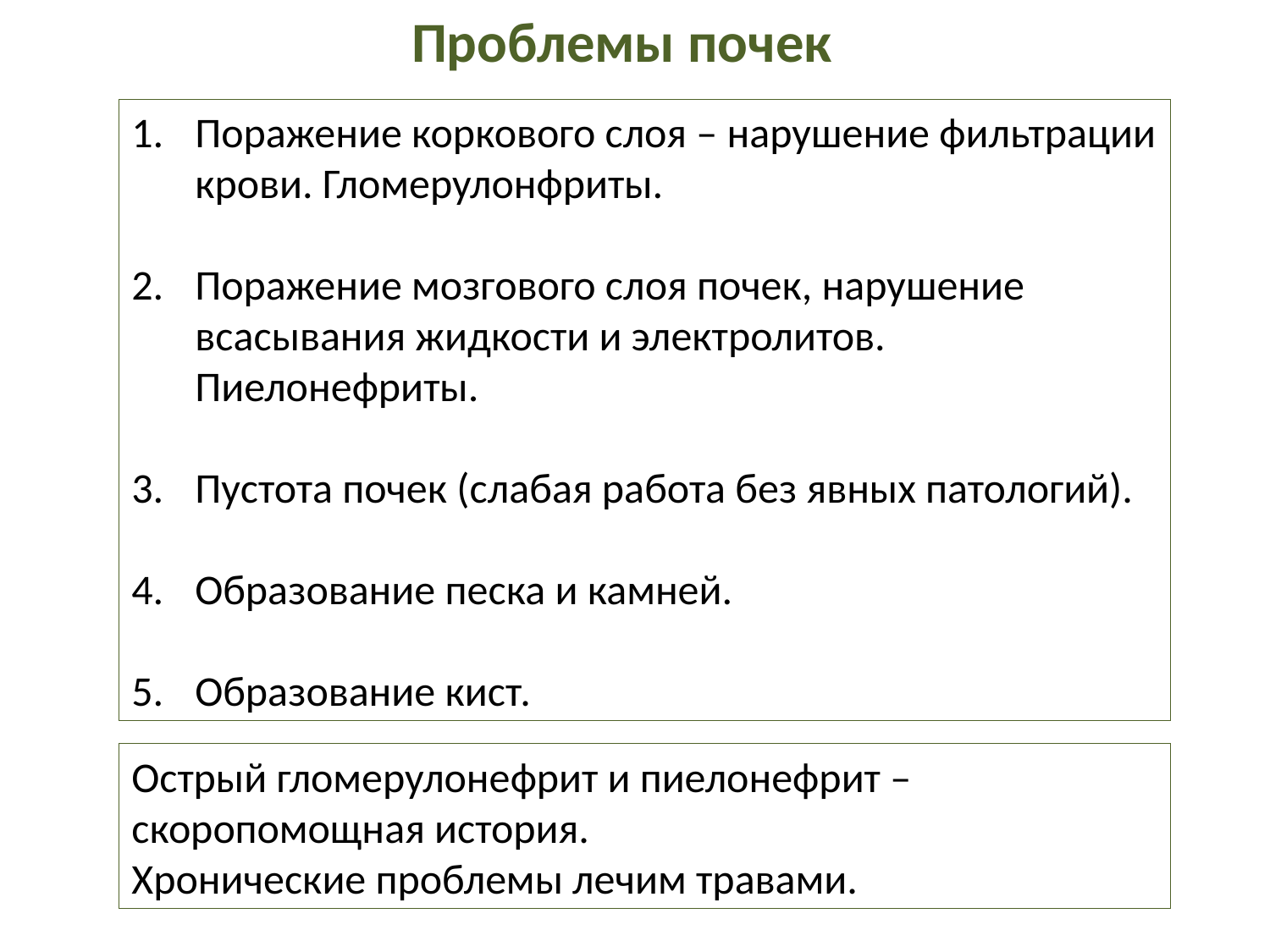

Проблемы почек
Поражение коркового слоя – нарушение фильтрации крови. Гломерулонфриты.

Поражение мозгового слоя почек, нарушение всасывания жидкости и электролитов. Пиелонефриты.

Пустота почек (слабая работа без явных патологий).

Образование песка и камней.

Образование кист.
Острый гломерулонефрит и пиелонефрит – скоропомощная история.
Хронические проблемы лечим травами.